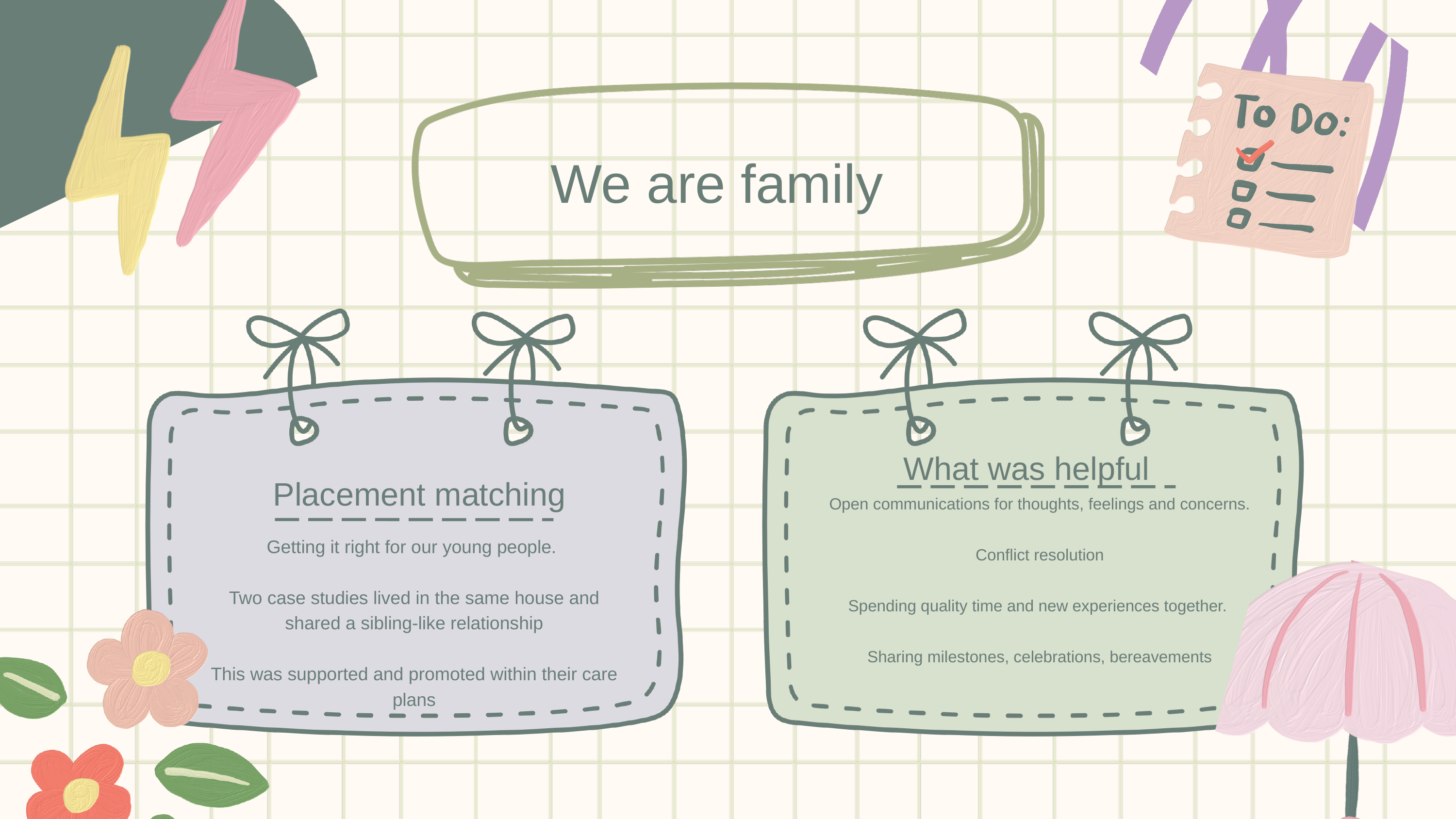

We are family

What was helpful
Placement matching

Open communications for thoughts, feelings and concerns.

Conflict resolution

Spending quality time and new experiences together.

Sharing milestones, celebrations, bereavements

Getting it right for our young people.

Two case studies lived in the same house and shared a sibling-like relationship

This was supported and promoted within their care plans